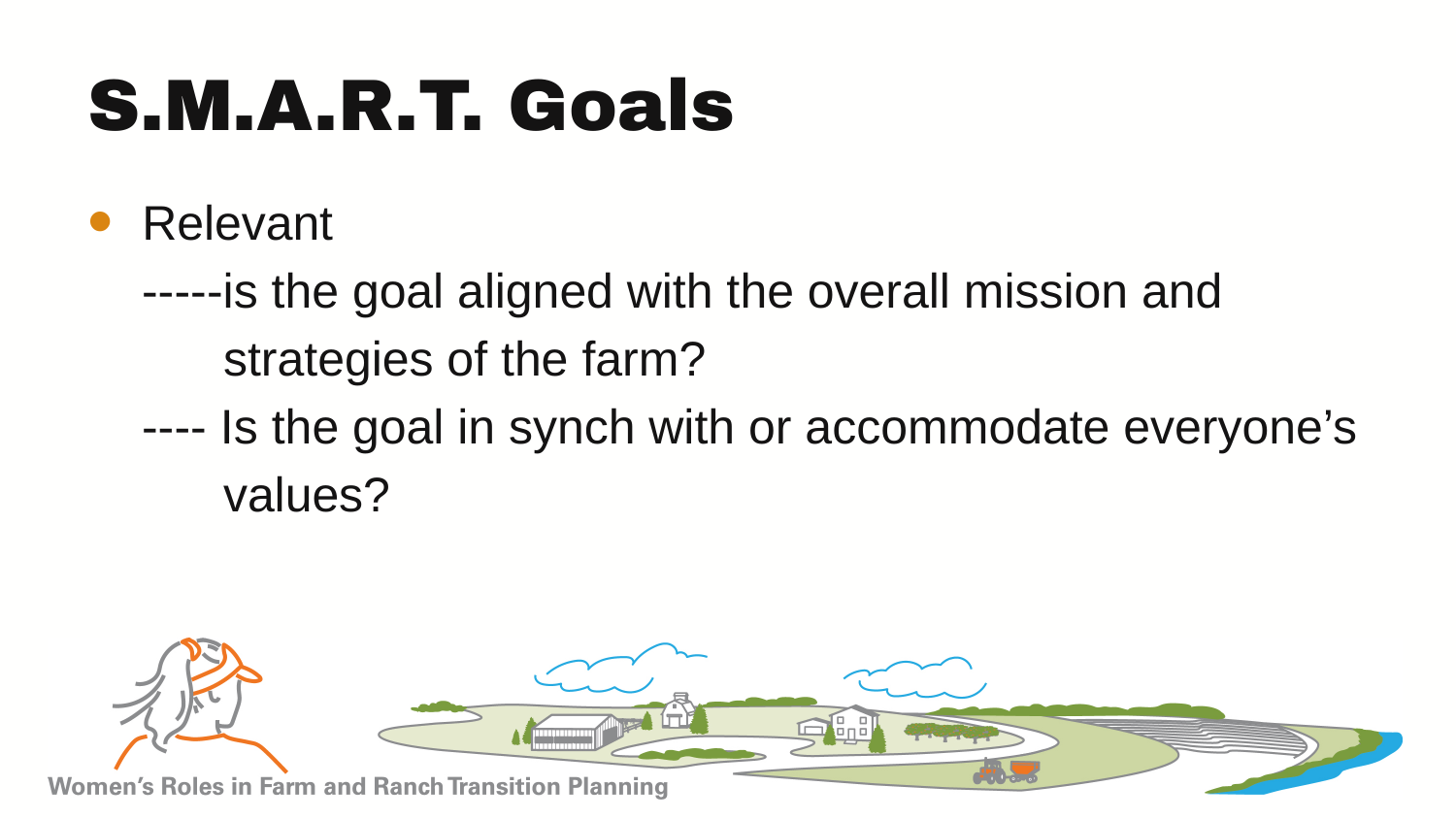

# S.M.A.R.T. Goals
Relevant
    -----is the goal aligned with the overall mission and
          strategies of the farm?
    ---- Is the goal in synch with or accommodate everyone’s
          values?